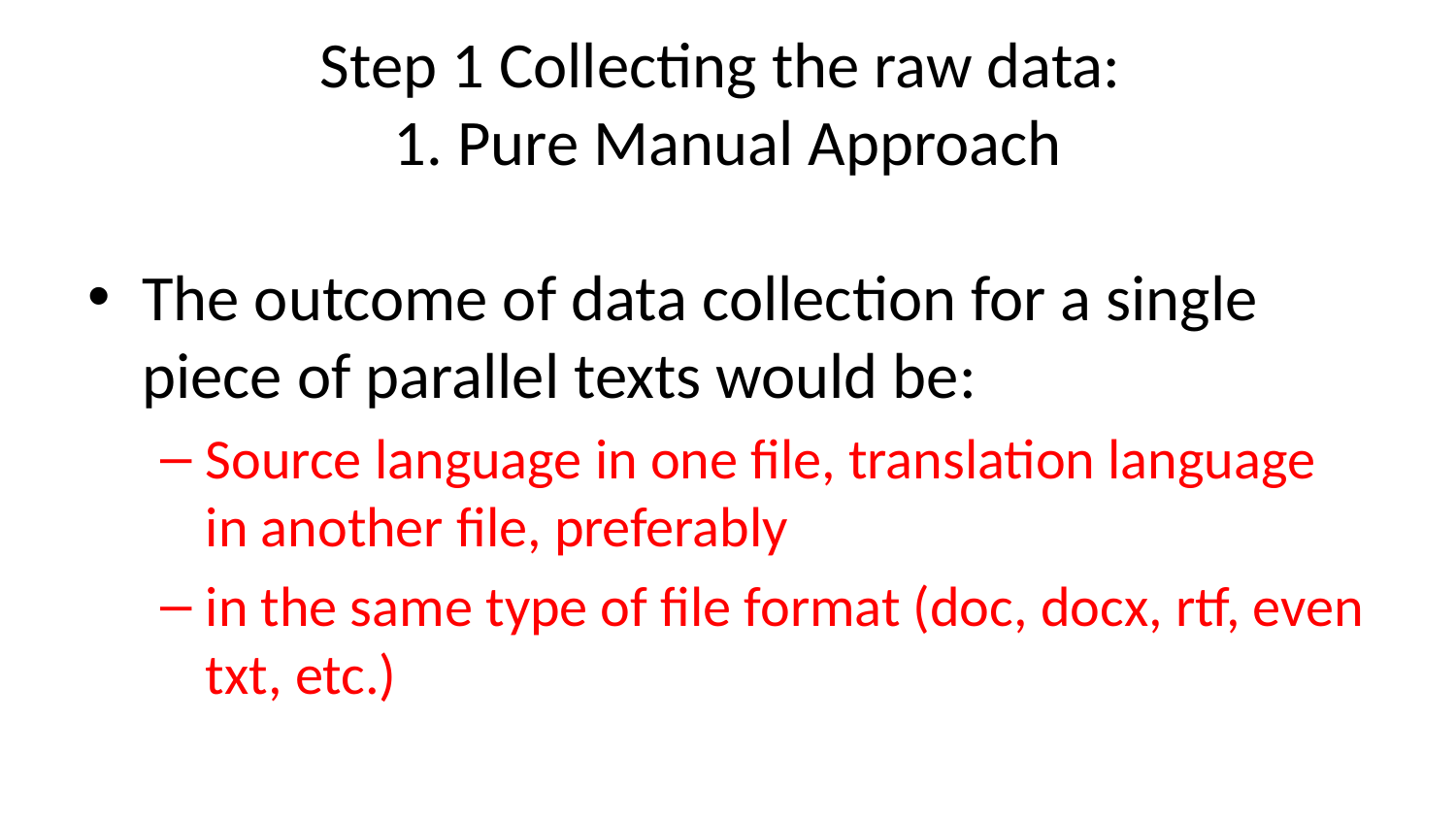

# Step 1 Collecting the raw data: 1. Pure Manual Approach
The outcome of data collection for a single piece of parallel texts would be:
Source language in one file, translation language in another file, preferably
in the same type of file format (doc, docx, rtf, even txt, etc.)